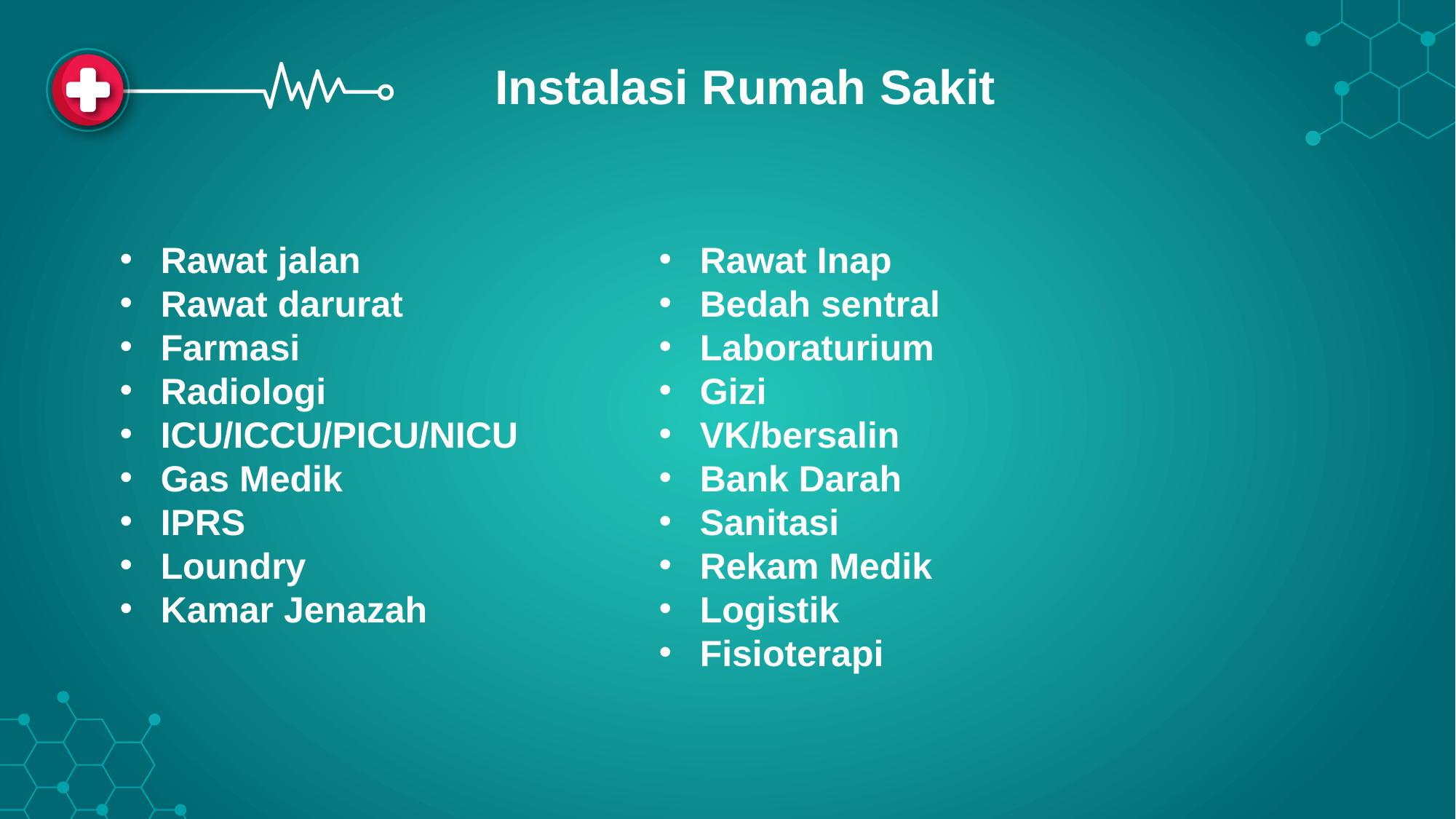

Instalasi Rumah Sakit
Rawat jalan
Rawat darurat
Farmasi
Radiologi
ICU/ICCU/PICU/NICU
Gas Medik
IPRS
Loundry
Kamar Jenazah
Rawat Inap
Bedah sentral
Laboraturium
Gizi
VK/bersalin
Bank Darah
Sanitasi
Rekam Medik
Logistik
Fisioterapi